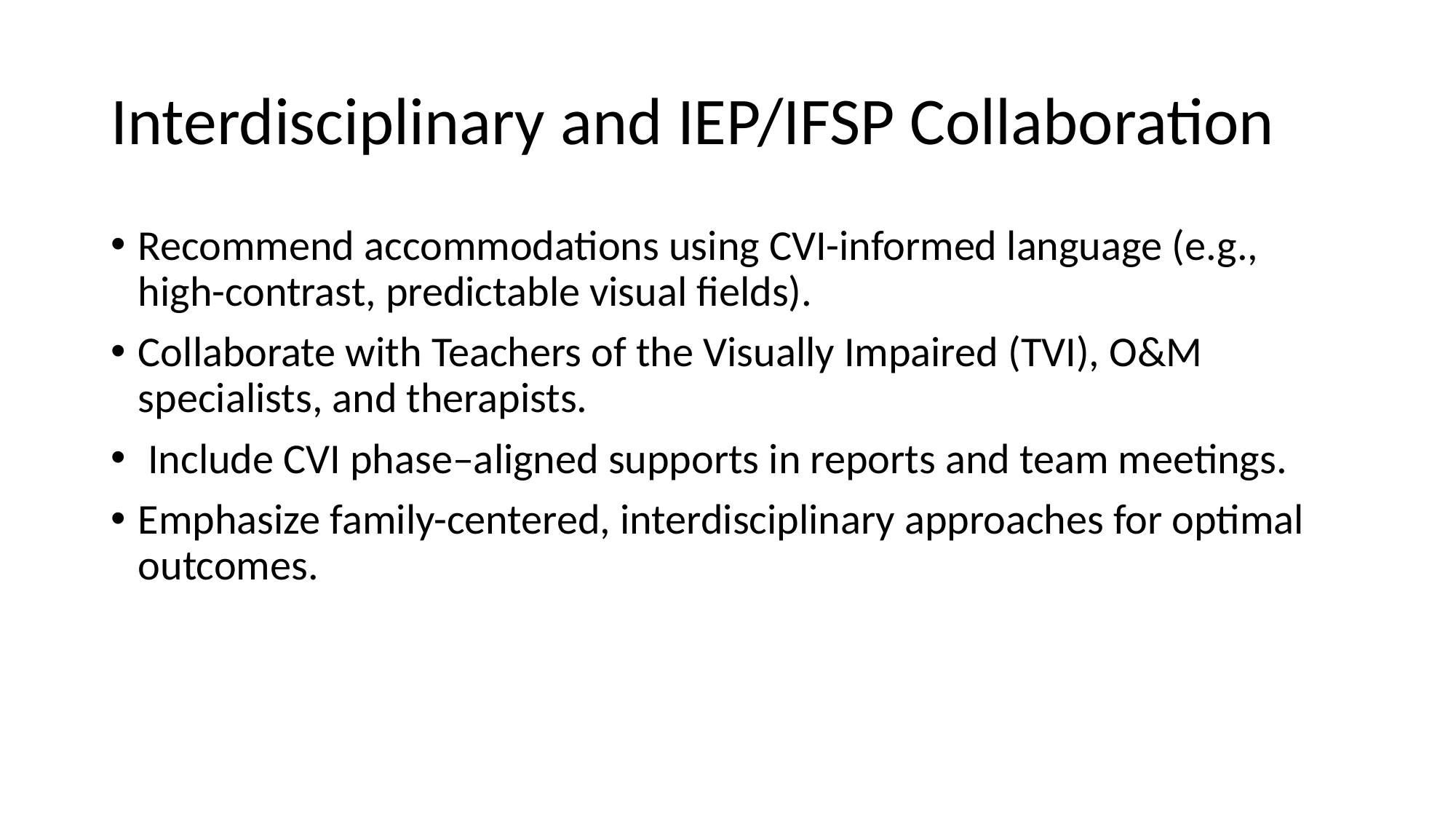

# Interdisciplinary and IEP/IFSP Collaboration
Recommend accommodations using CVI-informed language (e.g., high-contrast, predictable visual fields).
Collaborate with Teachers of the Visually Impaired (TVI), O&M specialists, and therapists.
 Include CVI phase–aligned supports in reports and team meetings.
Emphasize family-centered, interdisciplinary approaches for optimal outcomes.